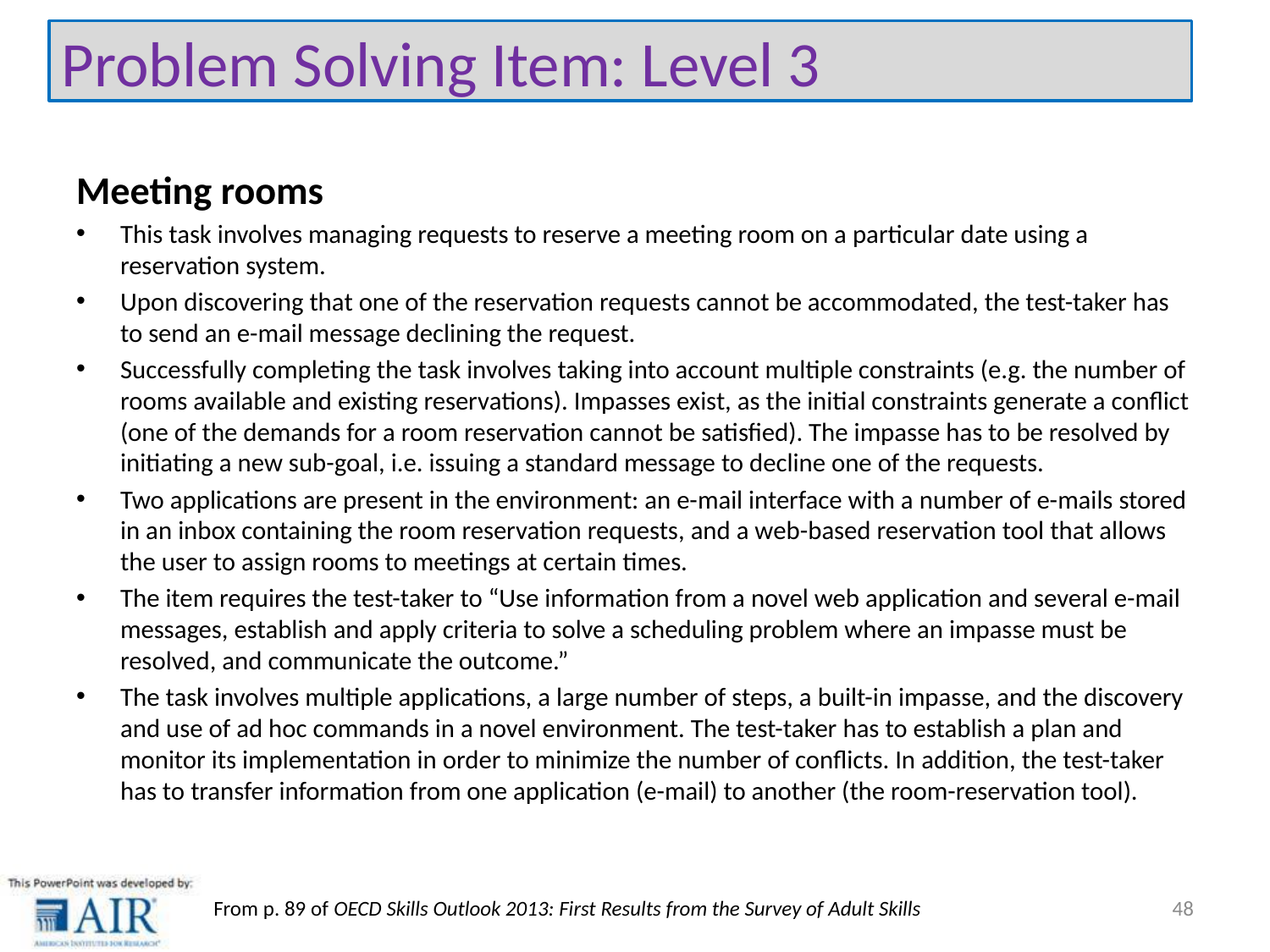

Problem Solving Item: Level 3
Meeting rooms
This task involves managing requests to reserve a meeting room on a particular date using a reservation system.
Upon discovering that one of the reservation requests cannot be accommodated, the test-taker has to send an e-mail message declining the request.
Successfully completing the task involves taking into account multiple constraints (e.g. the number of rooms available and existing reservations). Impasses exist, as the initial constraints generate a conflict (one of the demands for a room reservation cannot be satisfied). The impasse has to be resolved by initiating a new sub-goal, i.e. issuing a standard message to decline one of the requests.
Two applications are present in the environment: an e-mail interface with a number of e-mails stored in an inbox containing the room reservation requests, and a web-based reservation tool that allows the user to assign rooms to meetings at certain times.
The item requires the test-taker to “Use information from a novel web application and several e-mail messages, establish and apply criteria to solve a scheduling problem where an impasse must be resolved, and communicate the outcome.”
The task involves multiple applications, a large number of steps, a built-in impasse, and the discovery and use of ad hoc commands in a novel environment. The test-taker has to establish a plan and monitor its implementation in order to minimize the number of conflicts. In addition, the test-taker has to transfer information from one application (e-mail) to another (the room-reservation tool).
48
From p. 89 of OECD Skills Outlook 2013: First Results from the Survey of Adult Skills